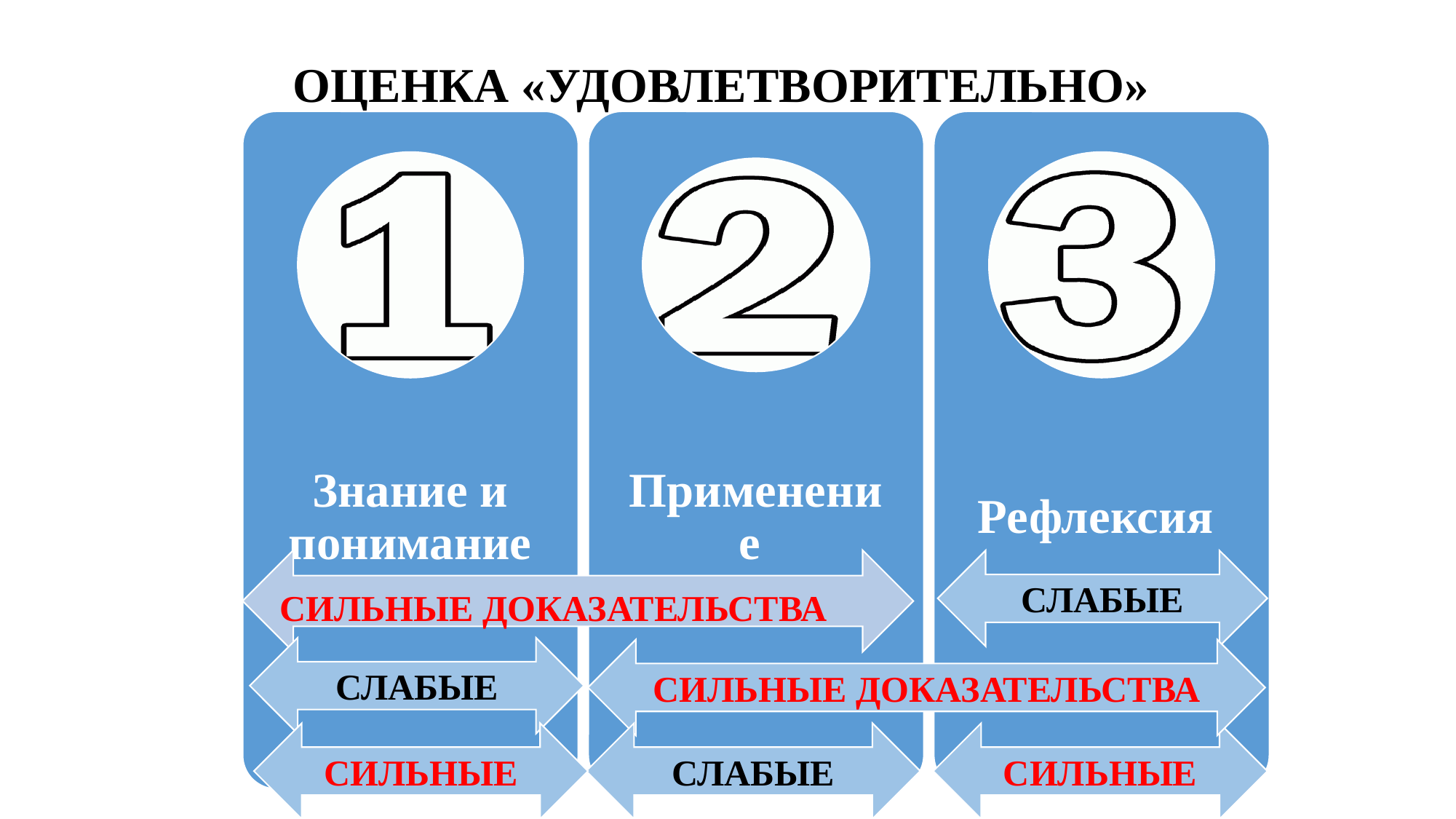

# ОЦЕНКА «УДОВЛЕТВОРИТЕЛЬНО»
Знание и понимание
Применение
Рефлексия
СЛАБЫЕ
СИЛЬНЫЕ ДОКАЗАТЕЛЬСТВА
СЛАБЫЕ
СИЛЬНЫЕ ДОКАЗАТЕЛЬСТВА
СИЛЬНЫЕ
СЛАБЫЕ
СИЛЬНЫЕ